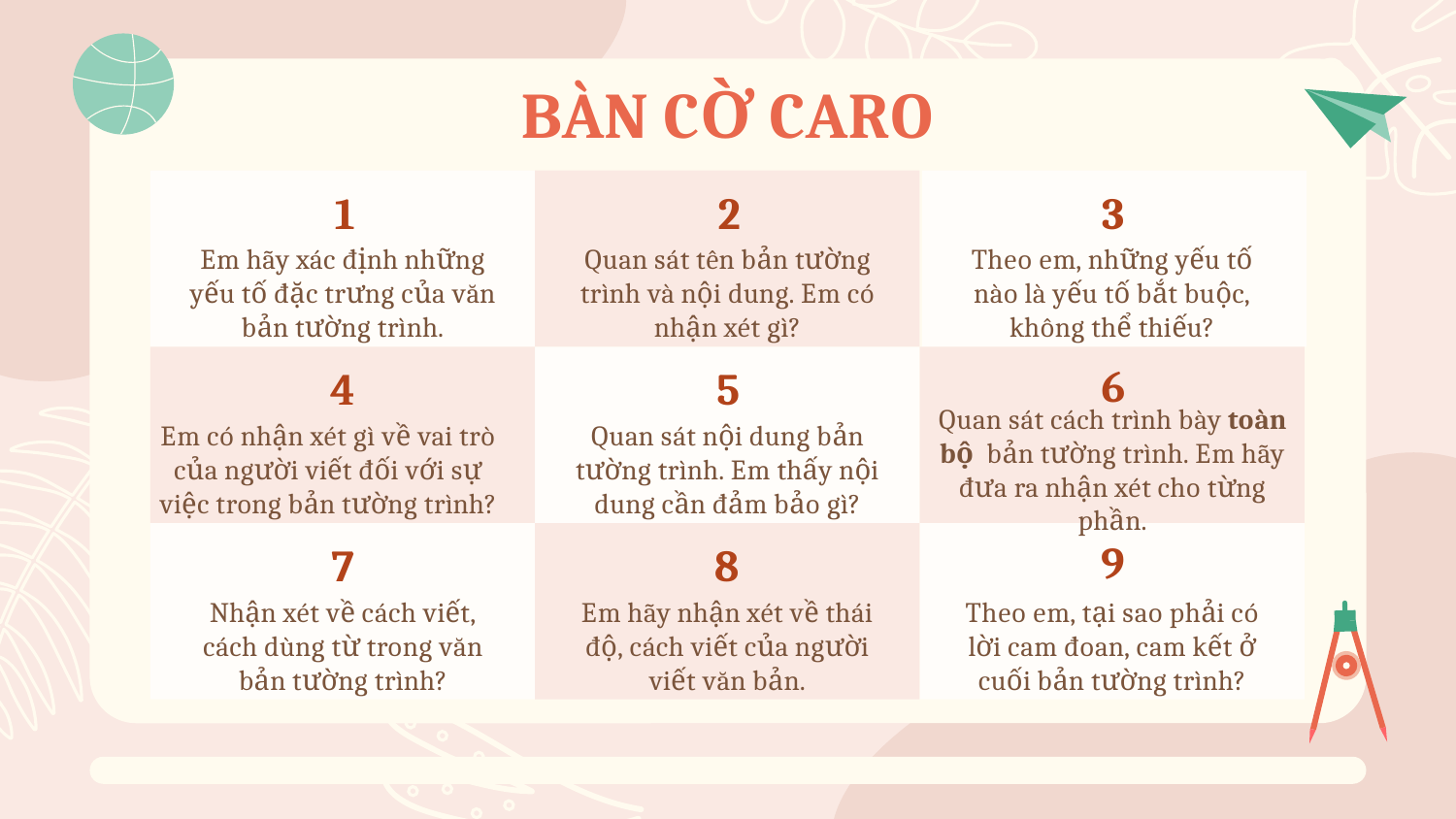

# BÀN CỜ CARO

1
2
3
Em hãy xác định những yếu tố đặc trưng của văn bản tường trình.
Quan sát tên bản tường trình và nội dung. Em có nhận xét gì?
Theo em, những yếu tố nào là yếu tố bắt buộc, không thể thiếu?

6
4
5
Em có nhận xét gì về vai trò của người viết đối với sự việc trong bản tường trình?
Quan sát nội dung bản tường trình. Em thấy nội dung cần đảm bảo gì?
Quan sát cách trình bày toàn bộ  bản tường trình. Em hãy đưa ra nhận xét cho từng phần.

9
7
8
Nhận xét về cách viết, cách dùng từ trong văn bản tường trình?
Em hãy nhận xét về thái độ, cách viết của người viết văn bản.
Theo em, tại sao phải có lời cam đoan, cam kết ở cuối bản tường trình?